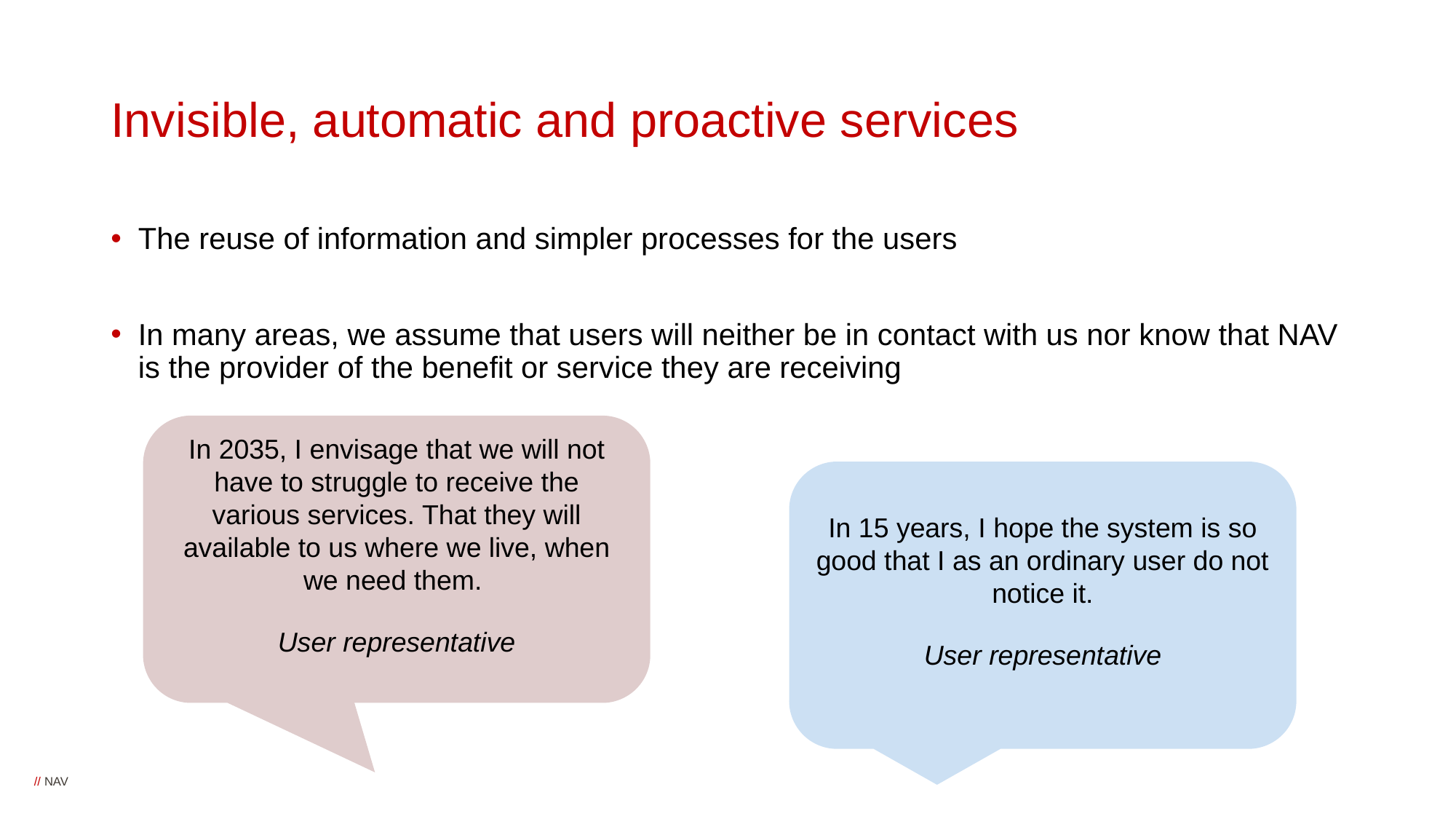

# Invisible, automatic and proactive services
The reuse of information and simpler processes for the users

In many areas, we assume that users will neither be in contact with us nor know that NAV is the provider of the benefit or service they are receiving

In 2035, I envisage that we will not have to struggle to receive the various services. That they will available to us where we live, when we need them.

User representative

In 15 years, I hope the system is so good that I as an ordinary user do not notice it.

User representative